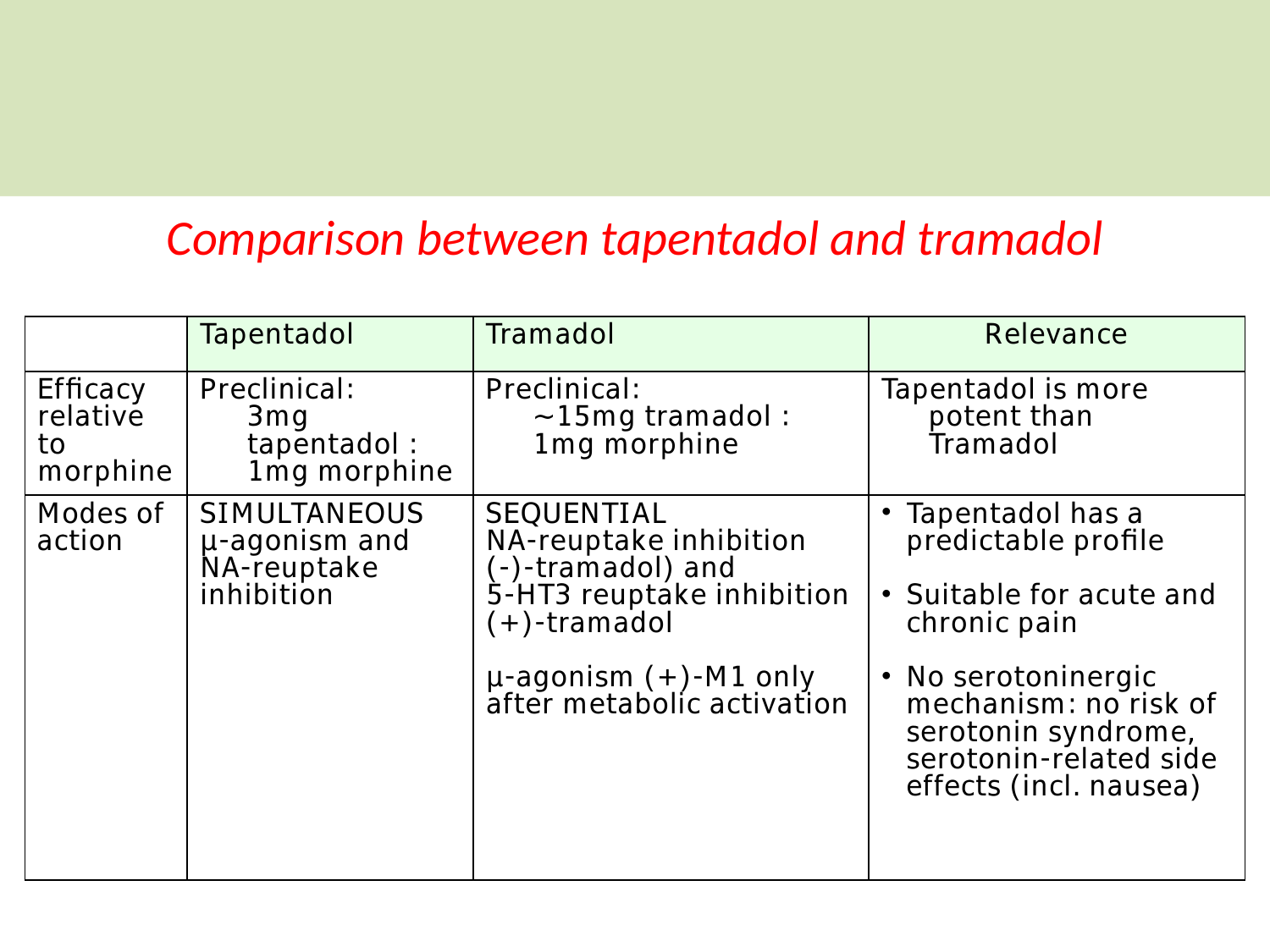

# Comparison between tapentadol and tramadol

|  | Tapentadol | Tramadol | Relevance |
| --- | --- | --- | --- |
| Efficacy relative to morphine | Preclinical: 3mg tapentadol : 1mg morphine | Preclinical: ~15mg tramadol : 1mg morphine | Tapentadol is more potent than Tramadol |
| Modes of action | SIMULTANEOUS µ-agonism and NA-reuptake inhibition | SEQUENTIAL NA-reuptake inhibition (-)-tramadol) and 5-HT3 reuptake inhibition (+)-tramadol µ-agonism (+)-M1 only after metabolic activation | Tapentadol has a predictable profile Suitable for acute and chronic pain No serotoninergic mechanism: no risk of serotonin syndrome, serotonin-related side effects (incl. nausea) |